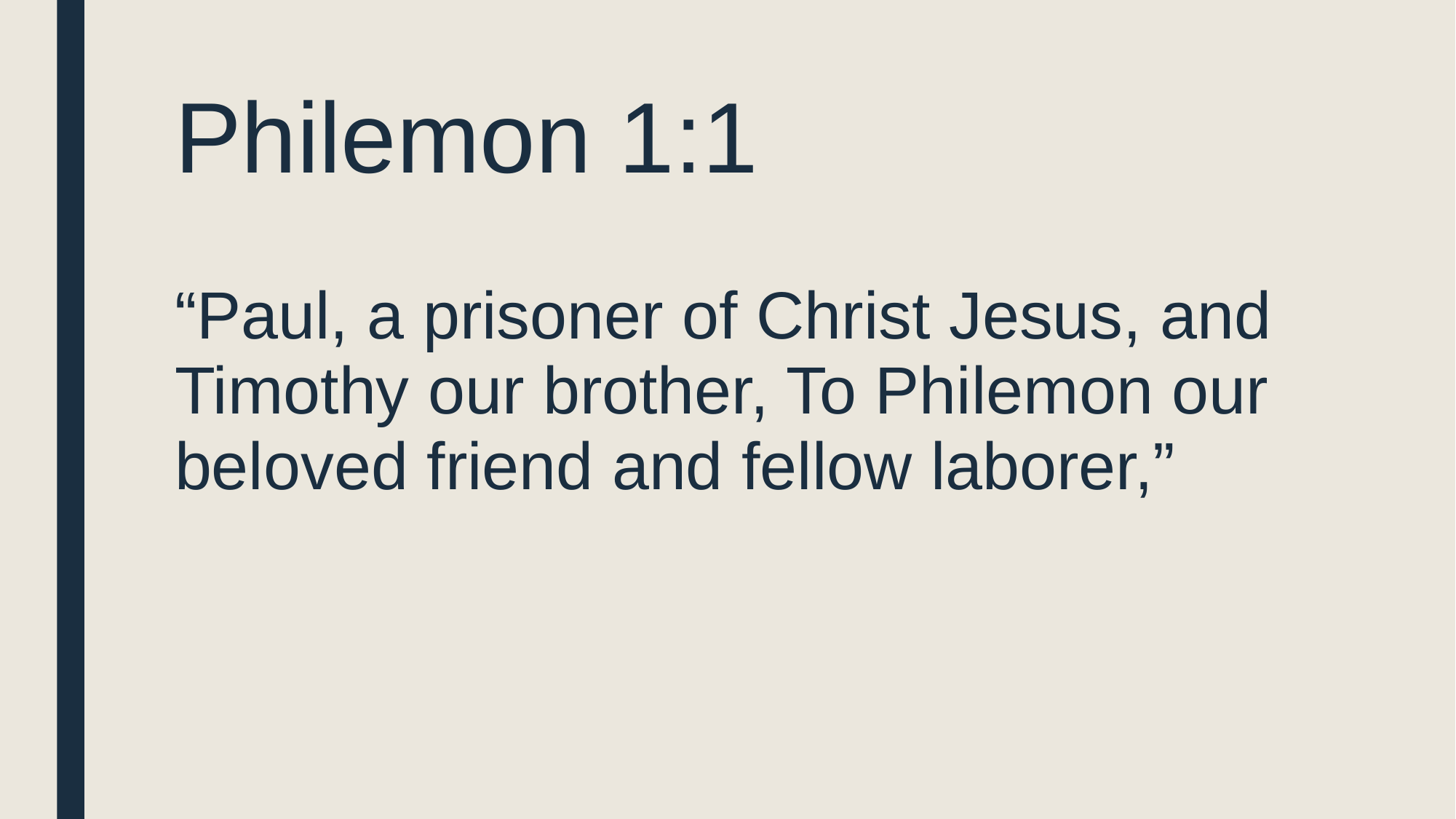

# Philemon 1:1
“Paul, a prisoner of Christ Jesus, and Timothy our brother, To Philemon our beloved friend and fellow laborer,”